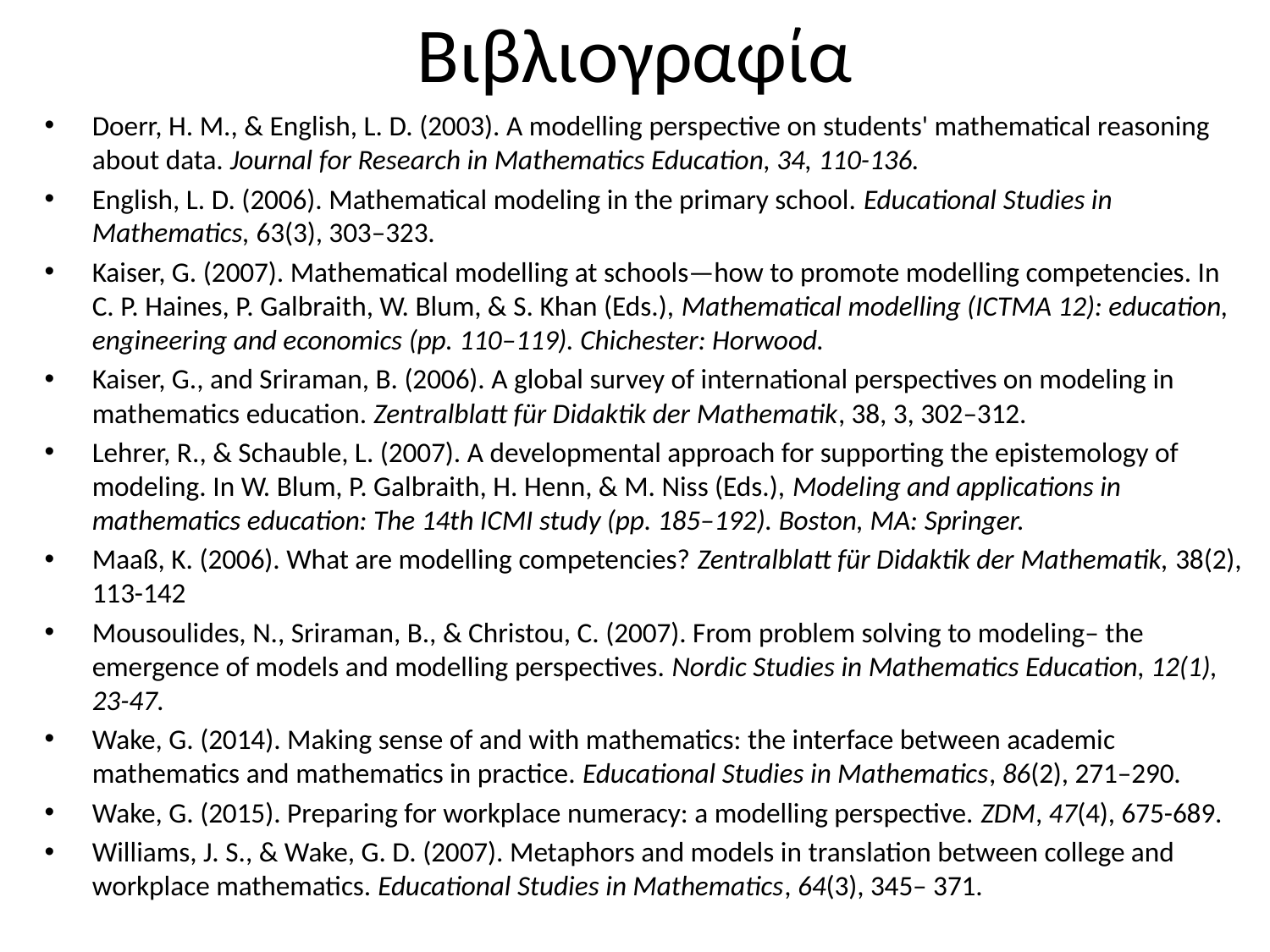

# Βιβλιογραφία
Doerr, H. M., & English, L. D. (2003). A modelling perspective on students' mathematical reasoning about data. Journal for Research in Mathematics Education, 34, 110-136.
English, L. D. (2006). Mathematical modeling in the primary school. Educational Studies in Mathematics, 63(3), 303–323.
Kaiser, G. (2007). Mathematical modelling at schools—how to promote modelling competencies. In C. P. Haines, P. Galbraith, W. Blum, & S. Khan (Eds.), Mathematical modelling (ICTMA 12): education, engineering and economics (pp. 110–119). Chichester: Horwood.
Kaiser, G., and Sriraman, B. (2006). A global survey of international perspectives on modeling in mathematics education. Zentralblatt für Didaktik der Mathematik, 38, 3, 302–312.
Lehrer, R., & Schauble, L. (2007). A developmental approach for supporting the epistemology of modeling. In W. Blum, P. Galbraith, H. Henn, & M. Niss (Eds.), Modeling and applications in mathematics education: The 14th ICMI study (pp. 185–192). Boston, MA: Springer.
Maaß, K. (2006). What are modelling competencies? Zentralblatt für Didaktik der Mathematik, 38(2), 113-142
Mousoulides, N., Sriraman, B., & Christou, C. (2007). From problem solving to modeling– the emergence of models and modelling perspectives. Nordic Studies in Mathematics Education, 12(1), 23-47.
Wake, G. (2014). Making sense of and with mathematics: the interface between academic mathematics and mathematics in practice. Educational Studies in Mathematics, 86(2), 271–290.
Wake, G. (2015). Preparing for workplace numeracy: a modelling perspective. ZDM, 47(4), 675-689.
Williams, J. S., & Wake, G. D. (2007). Metaphors and models in translation between college and workplace mathematics. Educational Studies in Mathematics, 64(3), 345– 371.